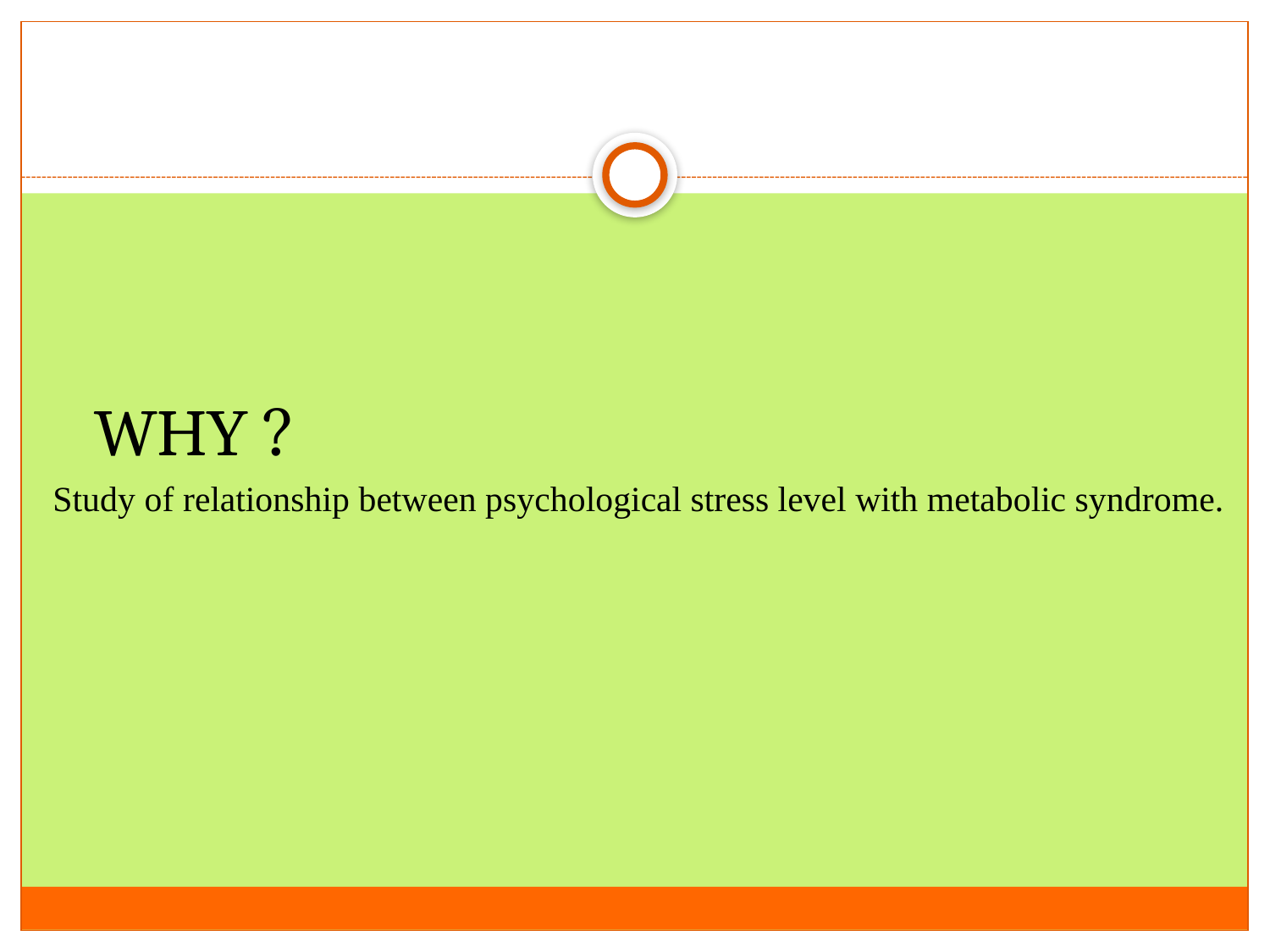

#
WHY ?
 Study of relationship between psychological stress level with metabolic syndrome.